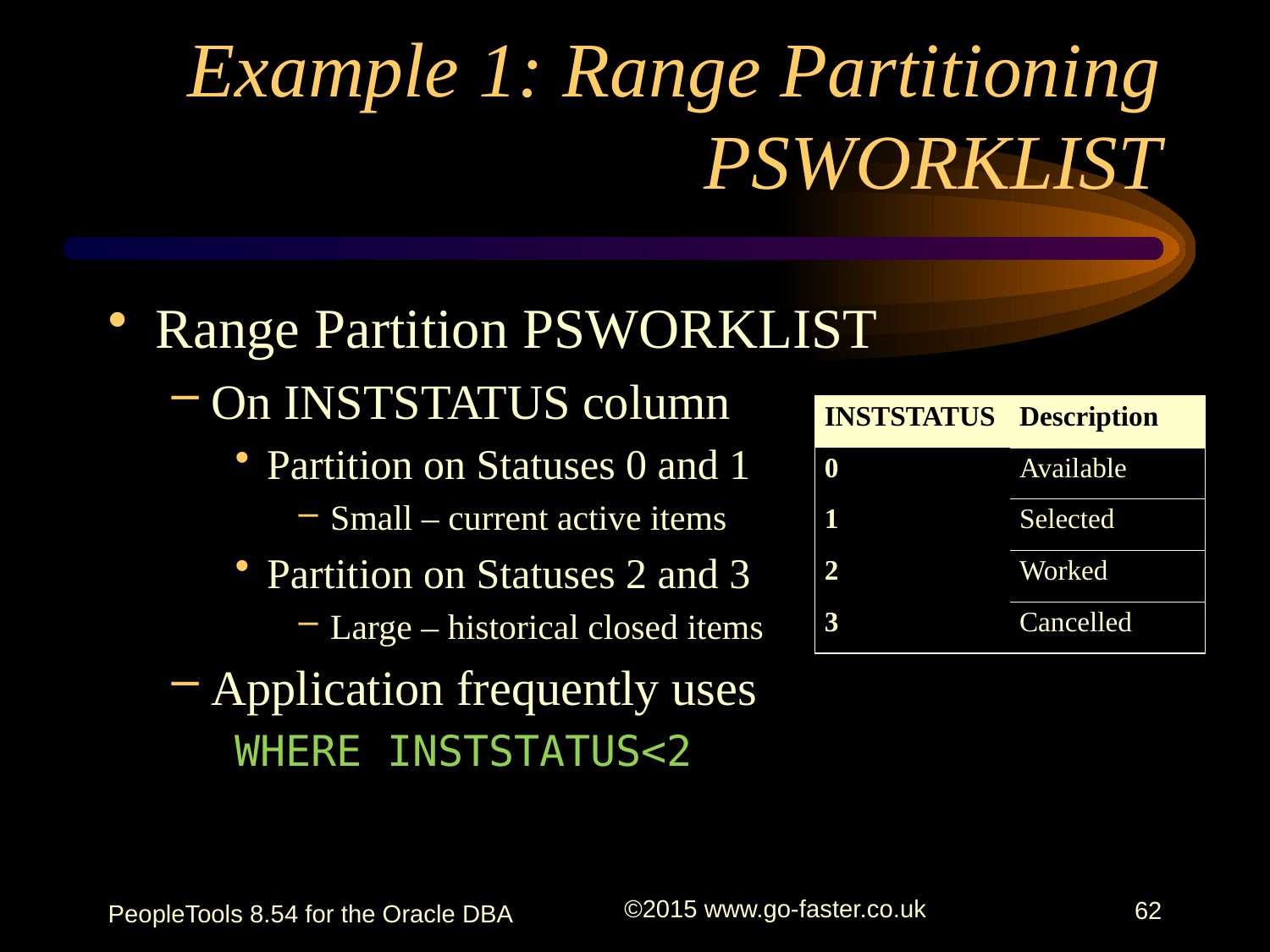

# Example 1: Range Partitioning PSWORKLIST
Range Partition PSWORKLIST
On INSTSTATUS column
Partition on Statuses 0 and 1
Small – current active items
Partition on Statuses 2 and 3
Large – historical closed items
Application frequently uses
WHERE INSTSTATUS<2

| INSTSTATUS | Description |
| --- | --- |
| 0 | Available |
| 1 | Selected |
| 2 | Worked |
| 3 | Cancelled |
PeopleTools 8.54 for the Oracle DBA
©2015 www.go-faster.co.uk
62